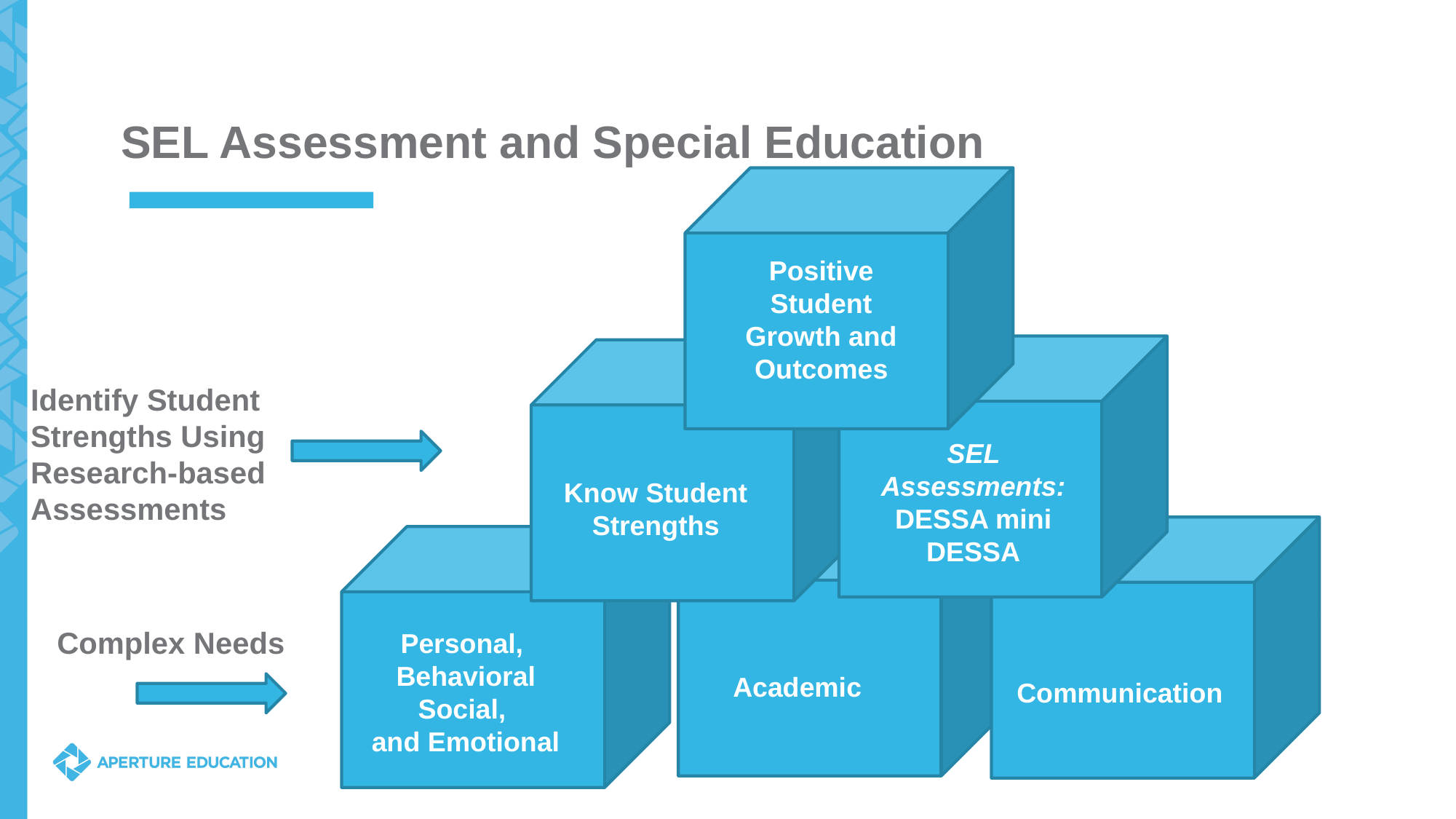

# SEL Assessment and Special Education

Positive Student Growth and Outcomes

Identify Student
Strengths Using Research-based Assessments

SEL Assessments:
DESSA mini
DESSA

Know Student
Strengths

Complex Needs

Personal,
Behavioral
Social,
and Emotional

Academic

Communication